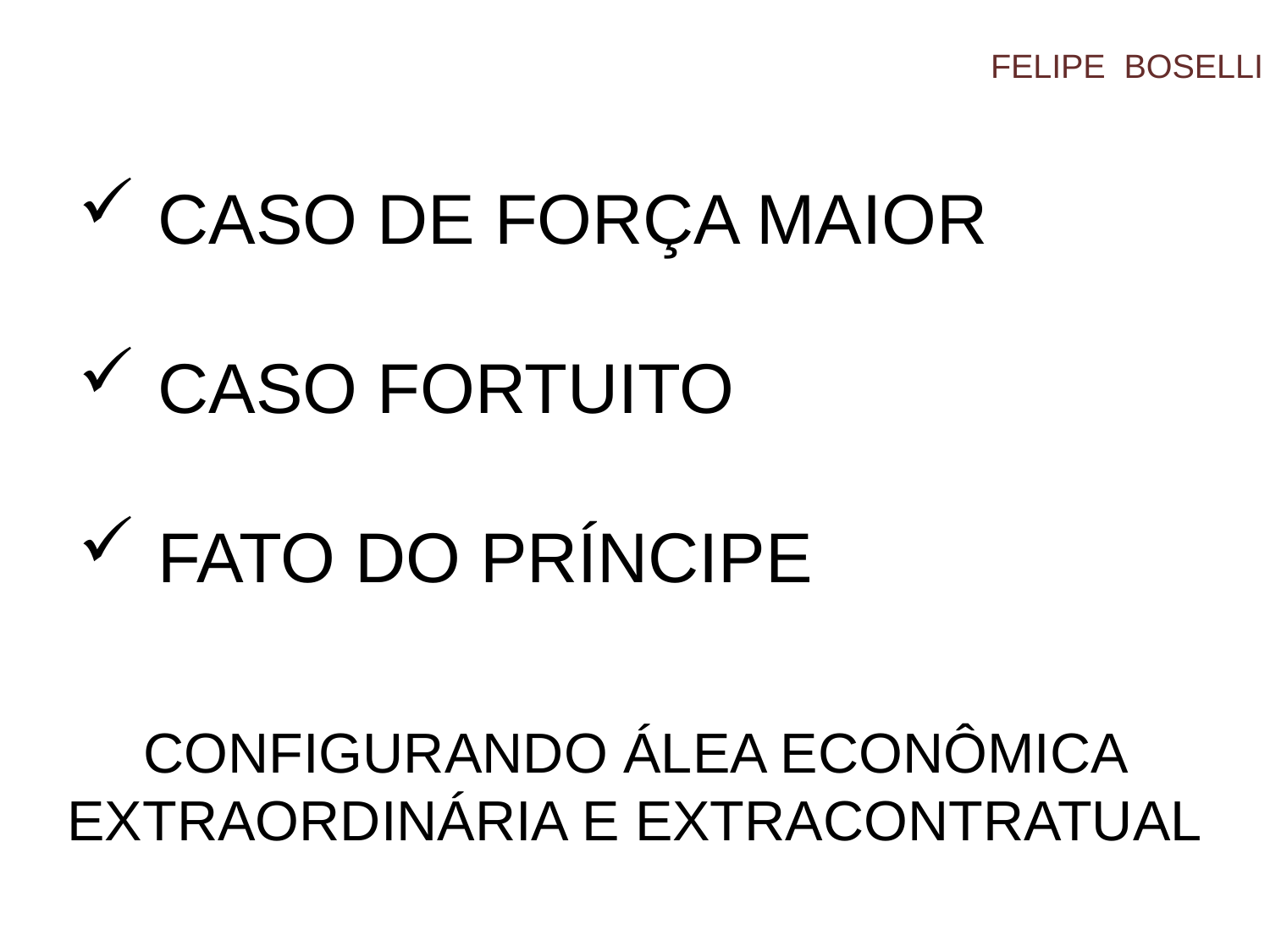

CASO DE FORÇA MAIOR

CASO FORTUITO

FATO DO PRÍNCIPE
CONFIGURANDO ÁLEA ECONÔMICA EXTRAORDINÁRIA E EXTRACONTRATUAL